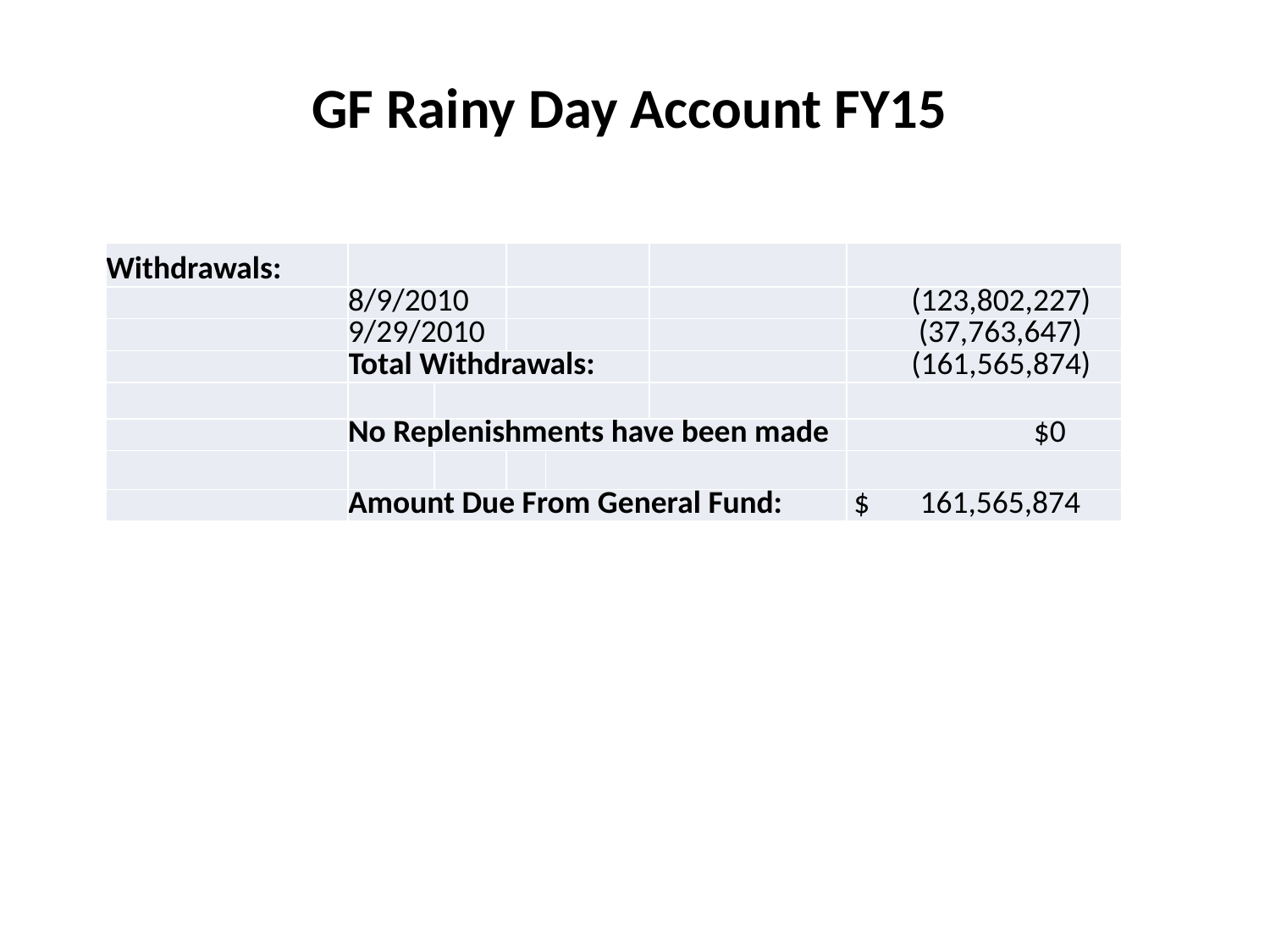

# GF Rainy Day Account FY15
| Withdrawals: |  |  |  |  |  |  |
| --- | --- | --- | --- | --- | --- | --- |
|  | 8/9/2010 |  |  |  |  | (123,802,227) |
|  | 9/29/2010 |  |  |  |  | (37,763,647) |
|  | Total Withdrawals: |  |  |  |  | (161,565,874) |
|  |  |  |  |  |  |  |
|  | No Replenishments have been made |  |  |  |  | $0 |
|  |  |  |  |  |  |  |
|  | Amount Due From General Fund: |  |  |  |  | $ 161,565,874 |